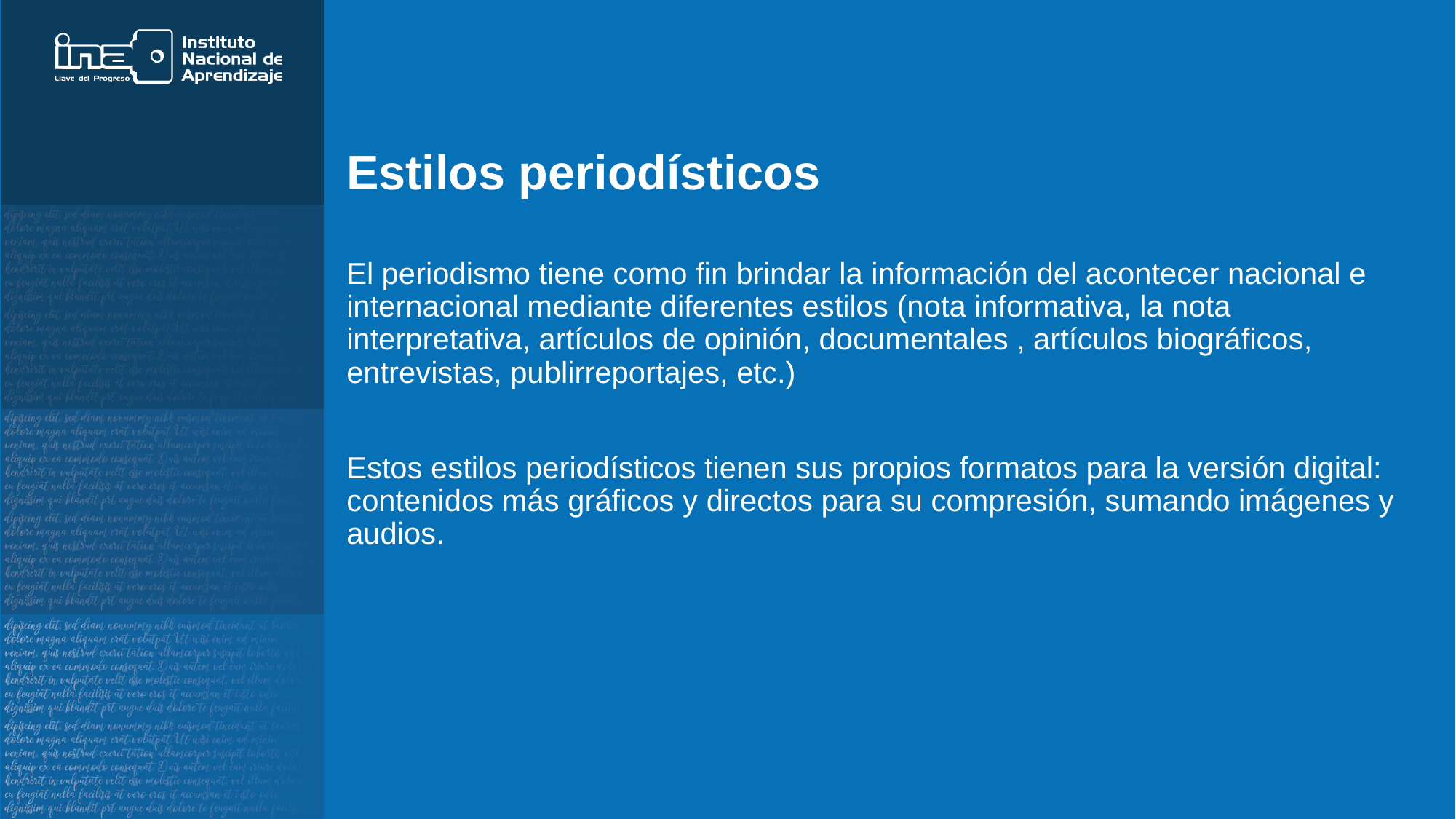

# Estilos periodísticos
El periodismo tiene como fin brindar la información del acontecer nacional e internacional mediante diferentes estilos (nota informativa, la nota interpretativa, artículos de opinión, documentales , artículos biográficos, entrevistas, publirreportajes, etc.)

Estos estilos periodísticos tienen sus propios formatos para la versión digital: contenidos más gráficos y directos para su compresión, sumando imágenes y audios.